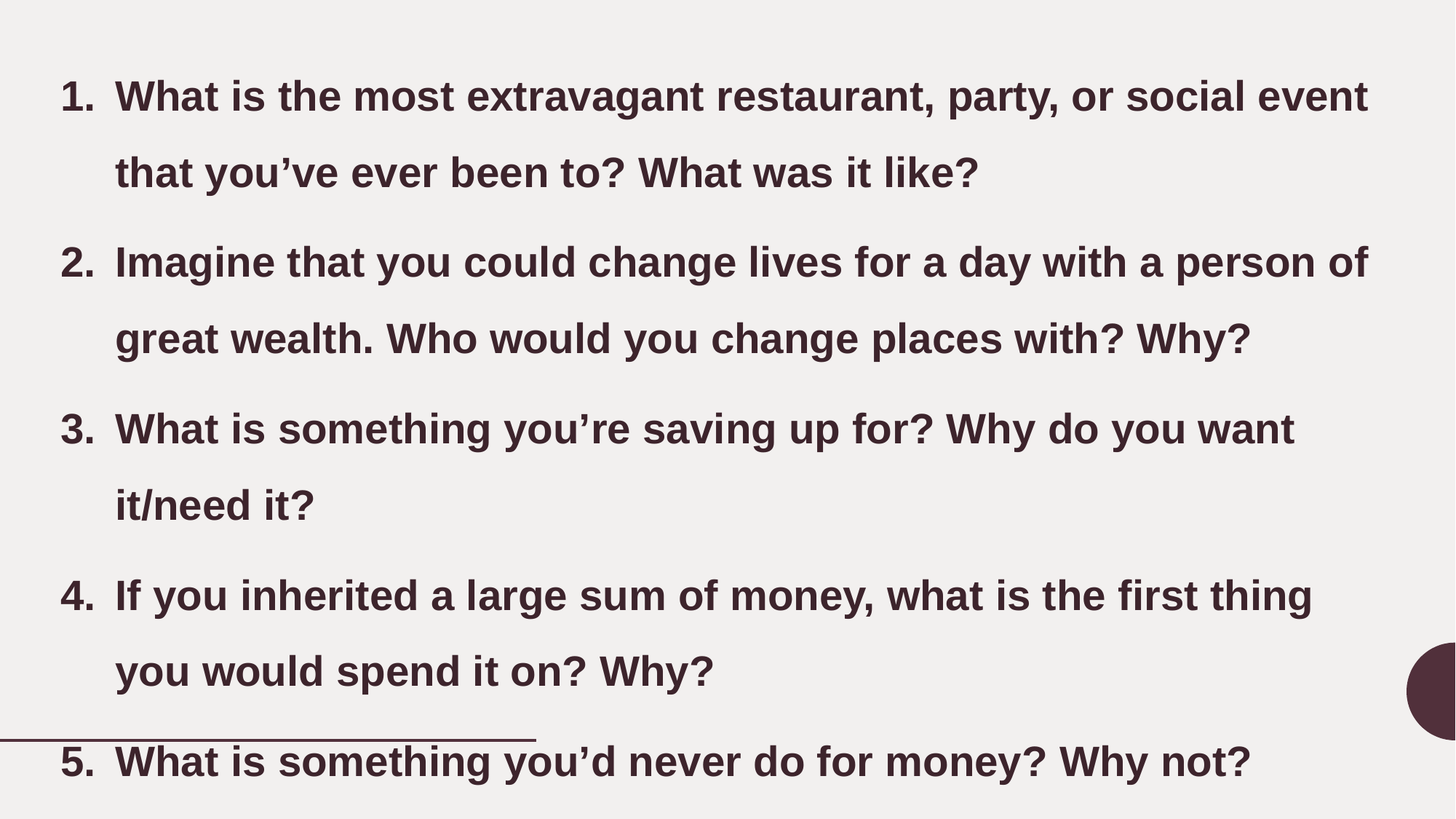

What is the most extravagant restaurant, party, or social event that you’ve ever been to? What was it like?
Imagine that you could change lives for a day with a person of great wealth. Who would you change places with? Why?
What is something you’re saving up for? Why do you want it/need it?
If you inherited a large sum of money, what is the first thing you would spend it on? Why?
What is something you’d never do for money? Why not?